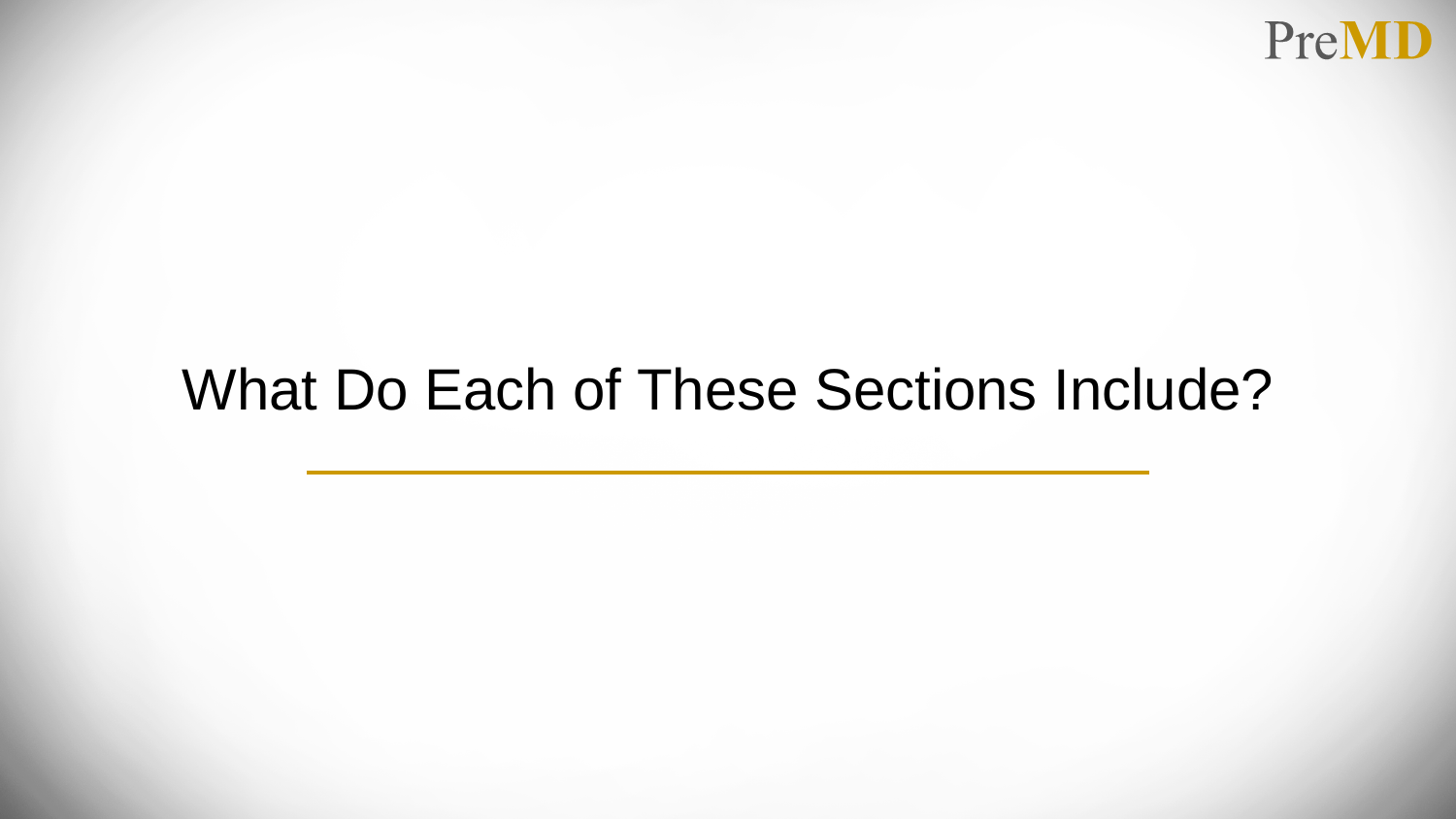

# What Do Each of These Sections Include?